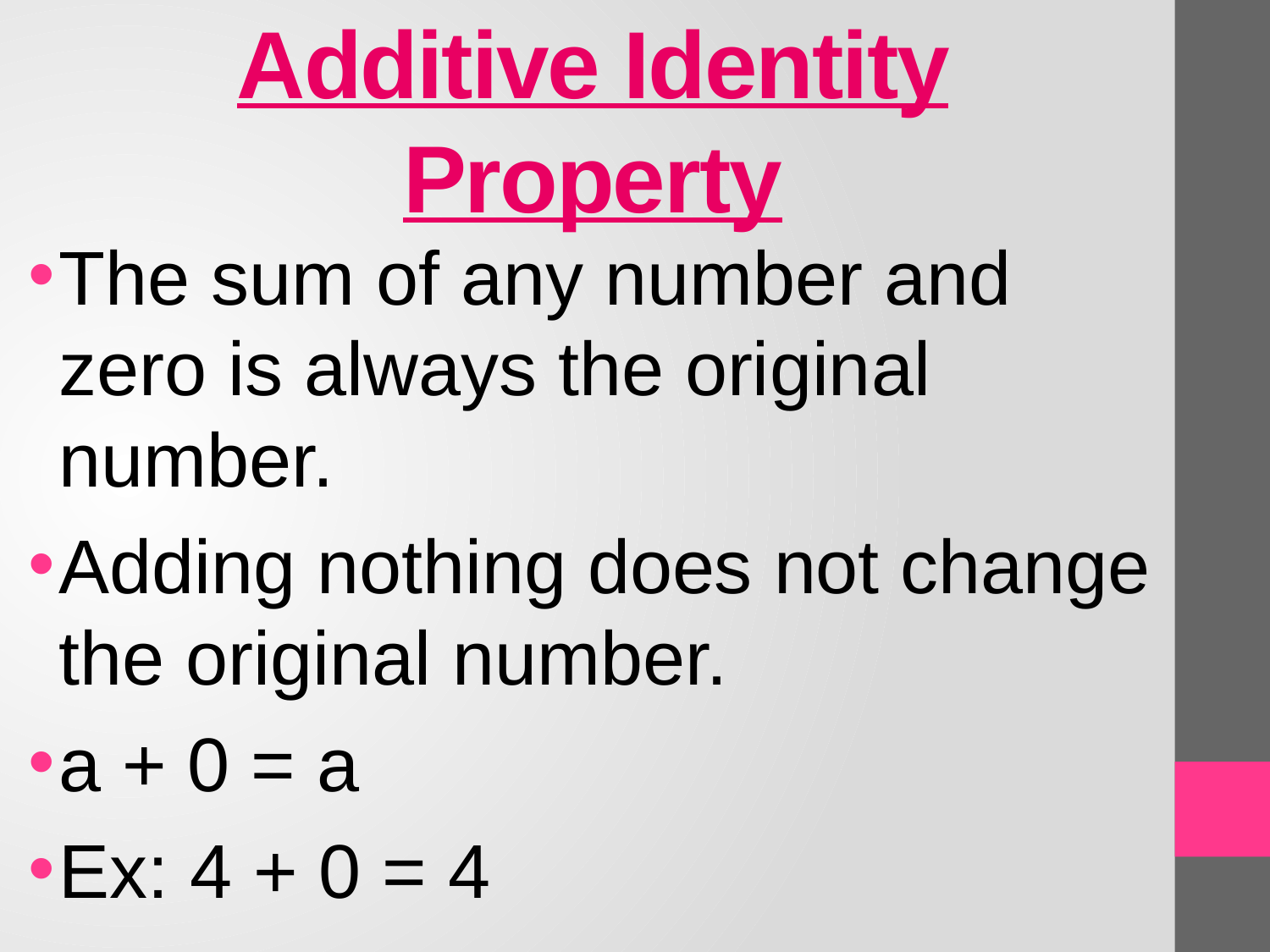

# Additive Identity Property
The sum of any number and zero is always the original number.
Adding nothing does not change the original number.
a + 0 = a
Ex: 4 + 0 = 4